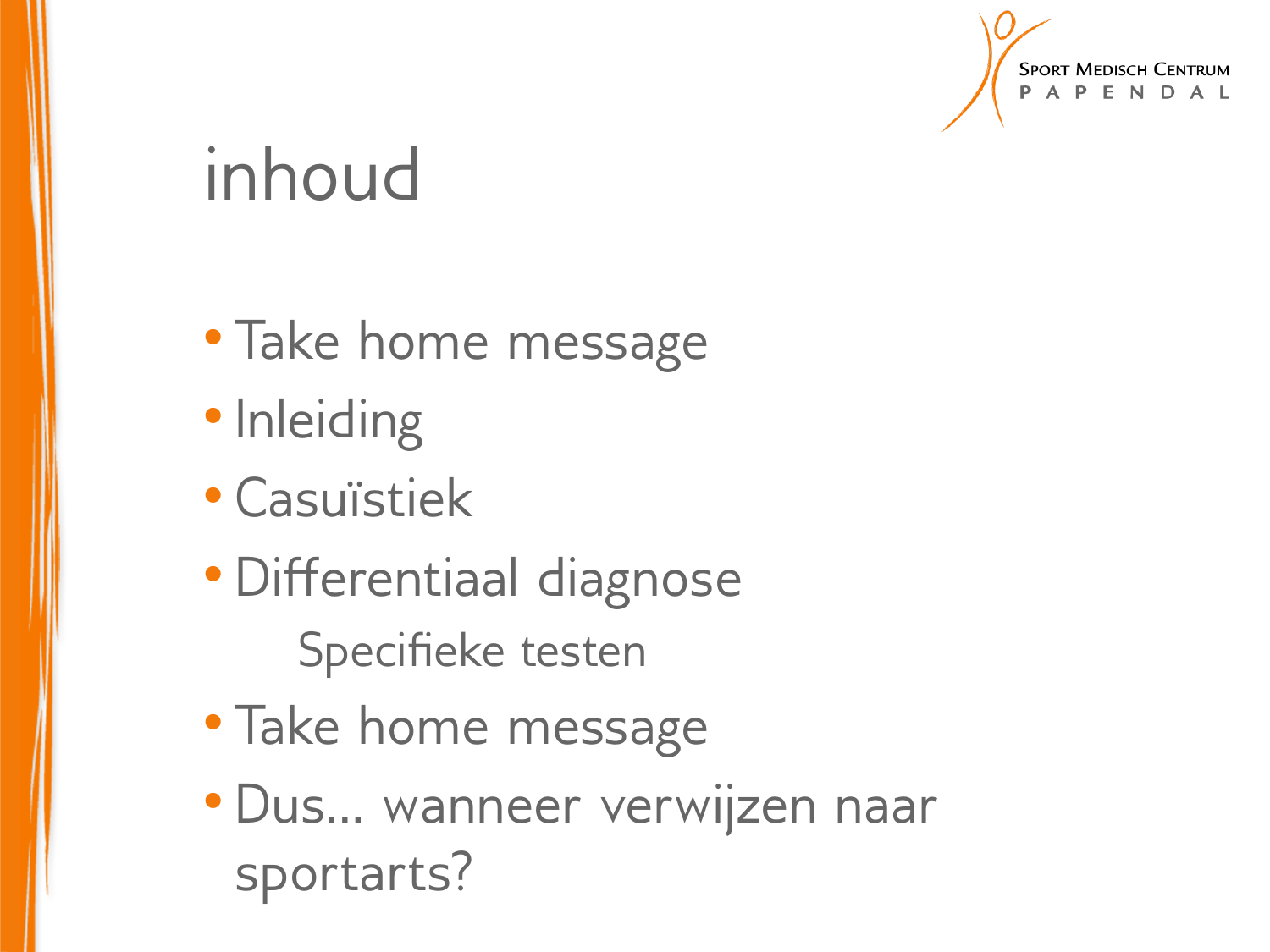

# inhoud
Take home message
Inleiding
Casuïstiek
Differentiaal diagnose
Specifieke testen
Take home message
Dus… wanneer verwijzen naar sportarts?